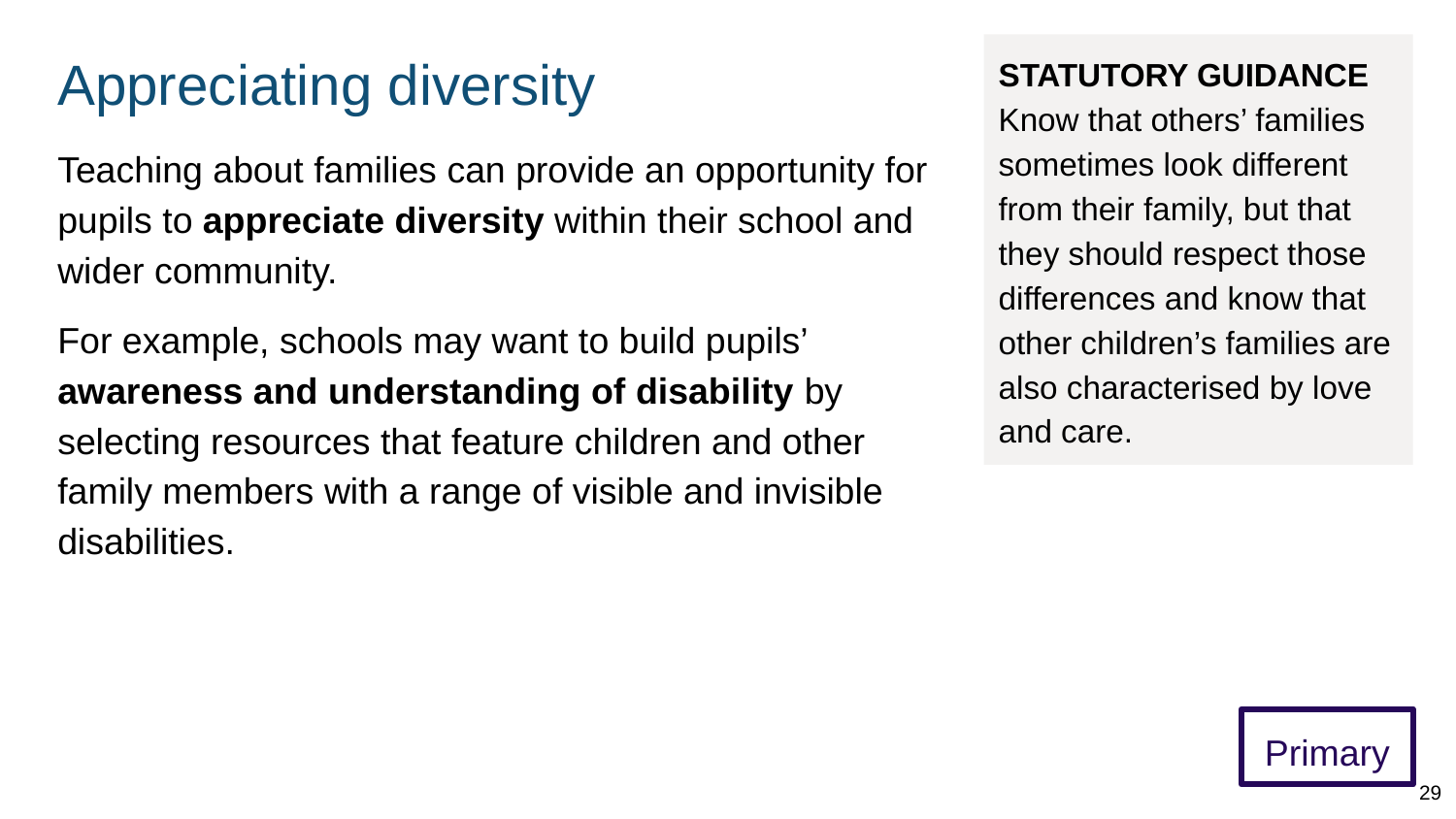

# Appreciating diversity

STATUTORY GUIDANCE
Know that others’ families sometimes look different from their family, but that they should respect those differences and know that other children’s families are also characterised by love and care.

Teaching about families can provide an opportunity for pupils to appreciate diversity within their school and wider community.
For example, schools may want to build pupils’ awareness and understanding of disability by selecting resources that feature children and other family members with a range of visible and invisible disabilities.

Primary
29